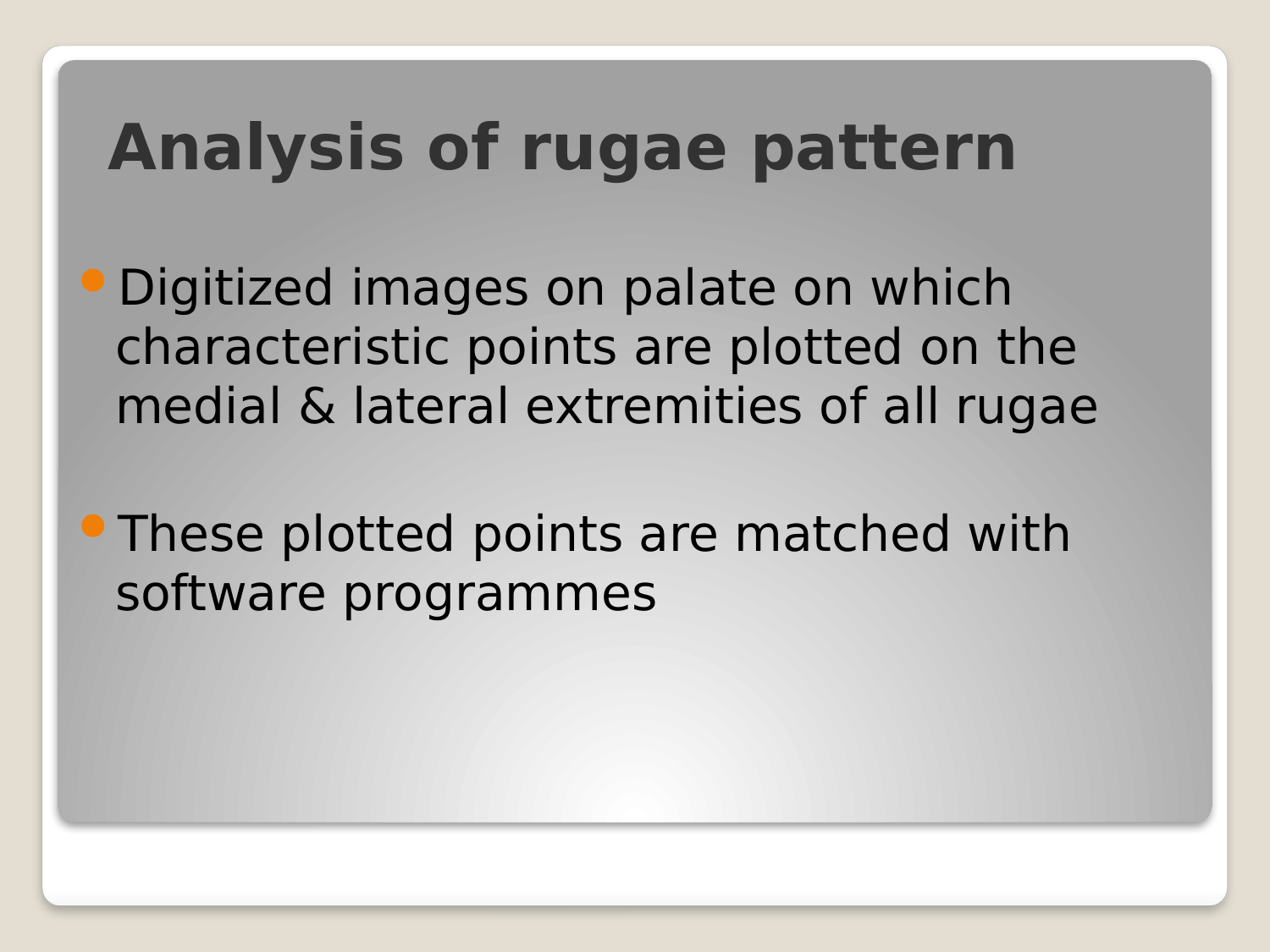

# Analysis of rugae pattern
Digitized images on palate on which characteristic points are plotted on the medial & lateral extremities of all rugae

These plotted points are matched with software programmes